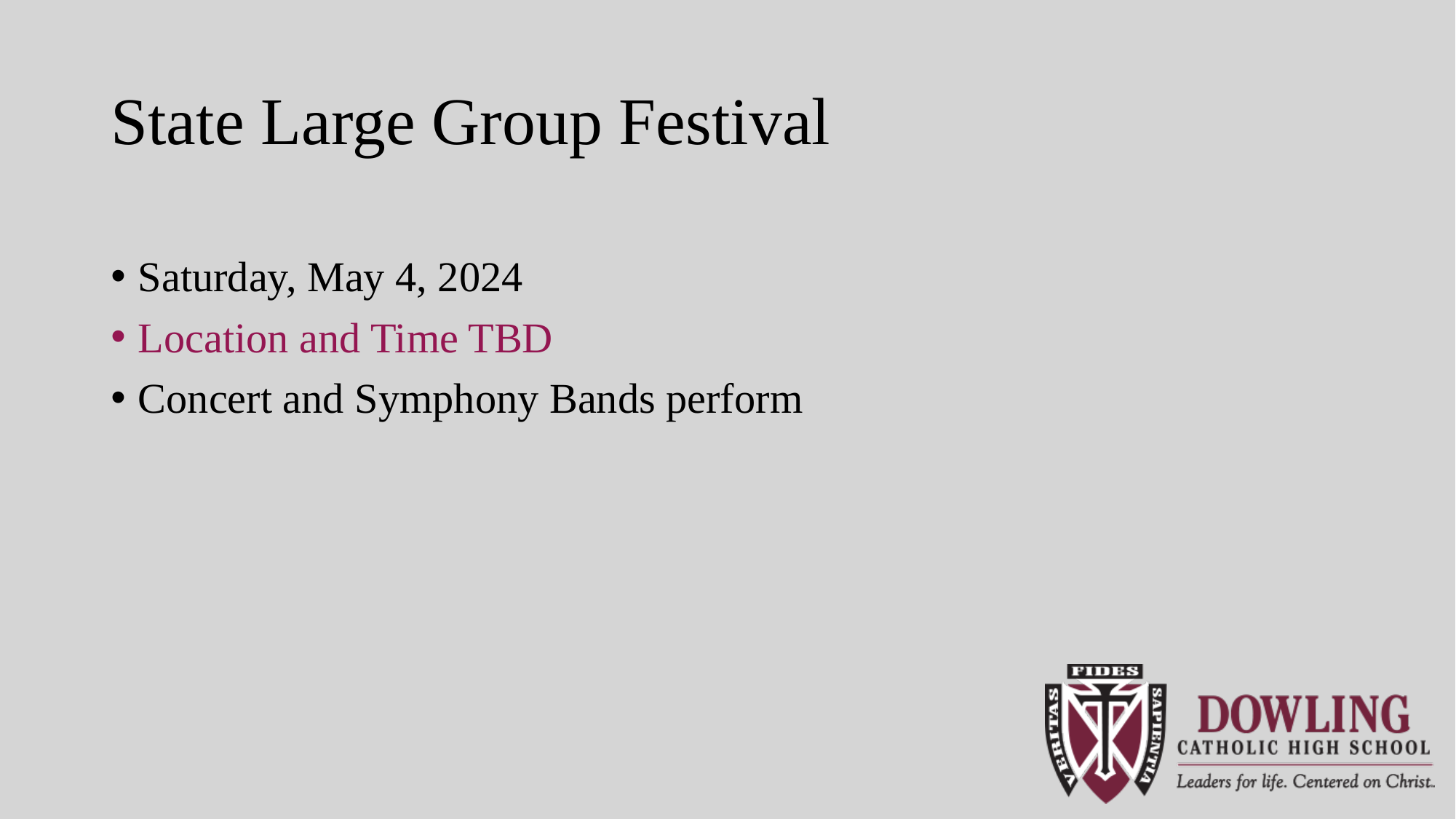

# State Large Group Festival

Saturday, May 4, 2024
Location and Time TBD
Concert and Symphony Bands perform